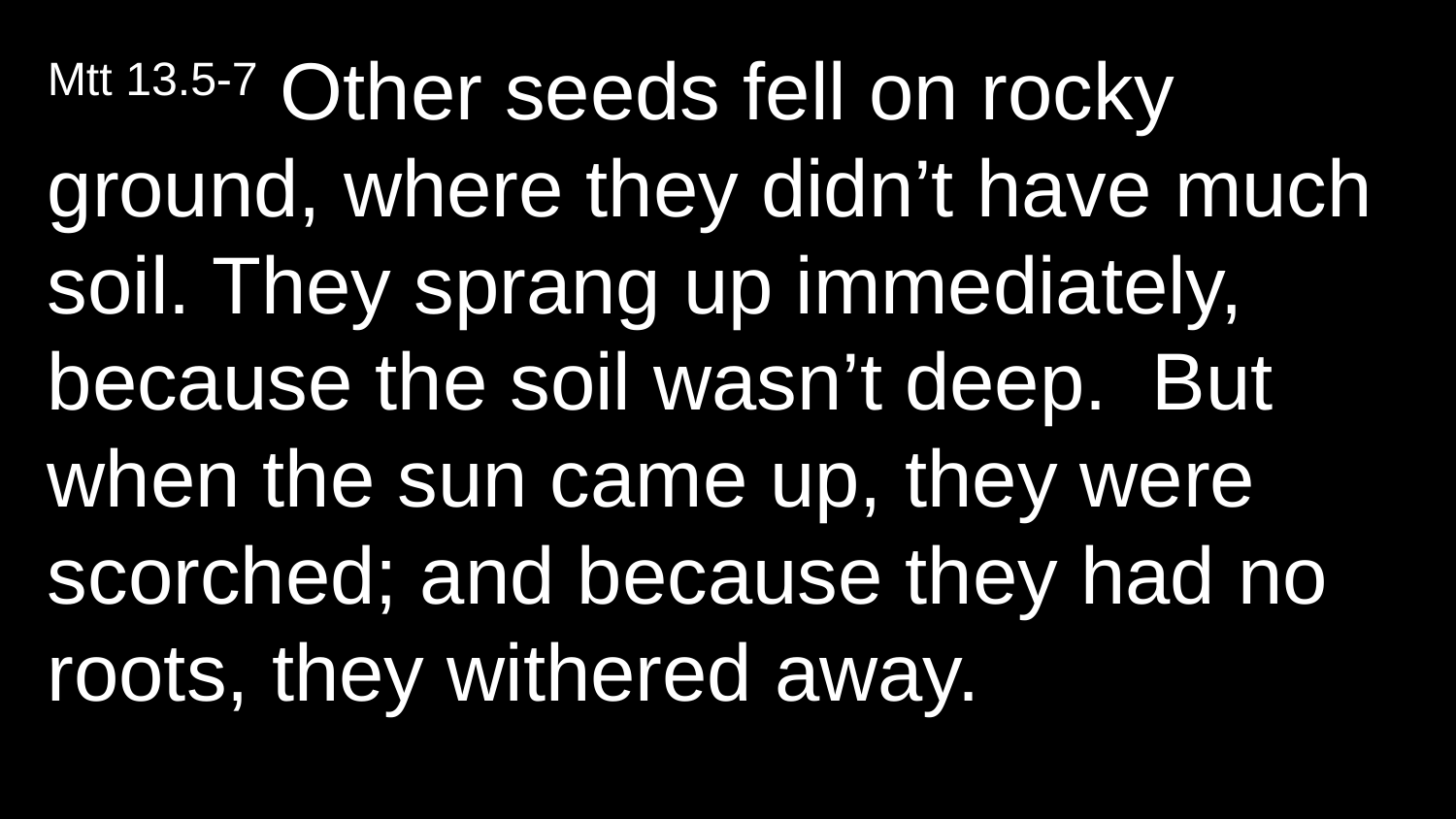

Mtt 13.5-7 Other seeds fell on rocky ground, where they didn’t have much soil. They sprang up immediately, because the soil wasn’t deep.  But when the sun came up, they were scorched; and because they had no roots, they withered away.